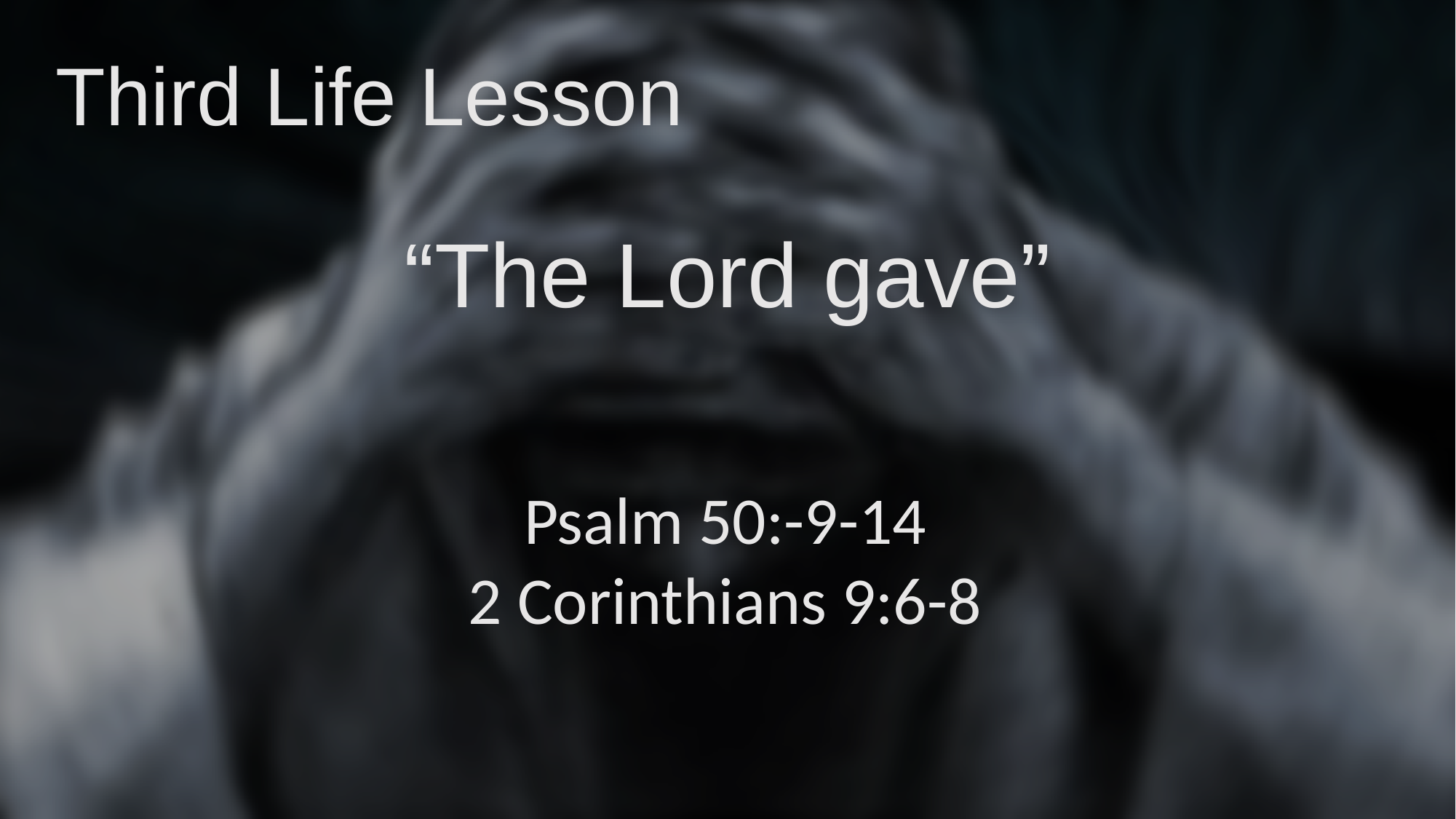

# Third Life Lesson
“The Lord gave”
Psalm 50:-9-14
2 Corinthians 9:6-8